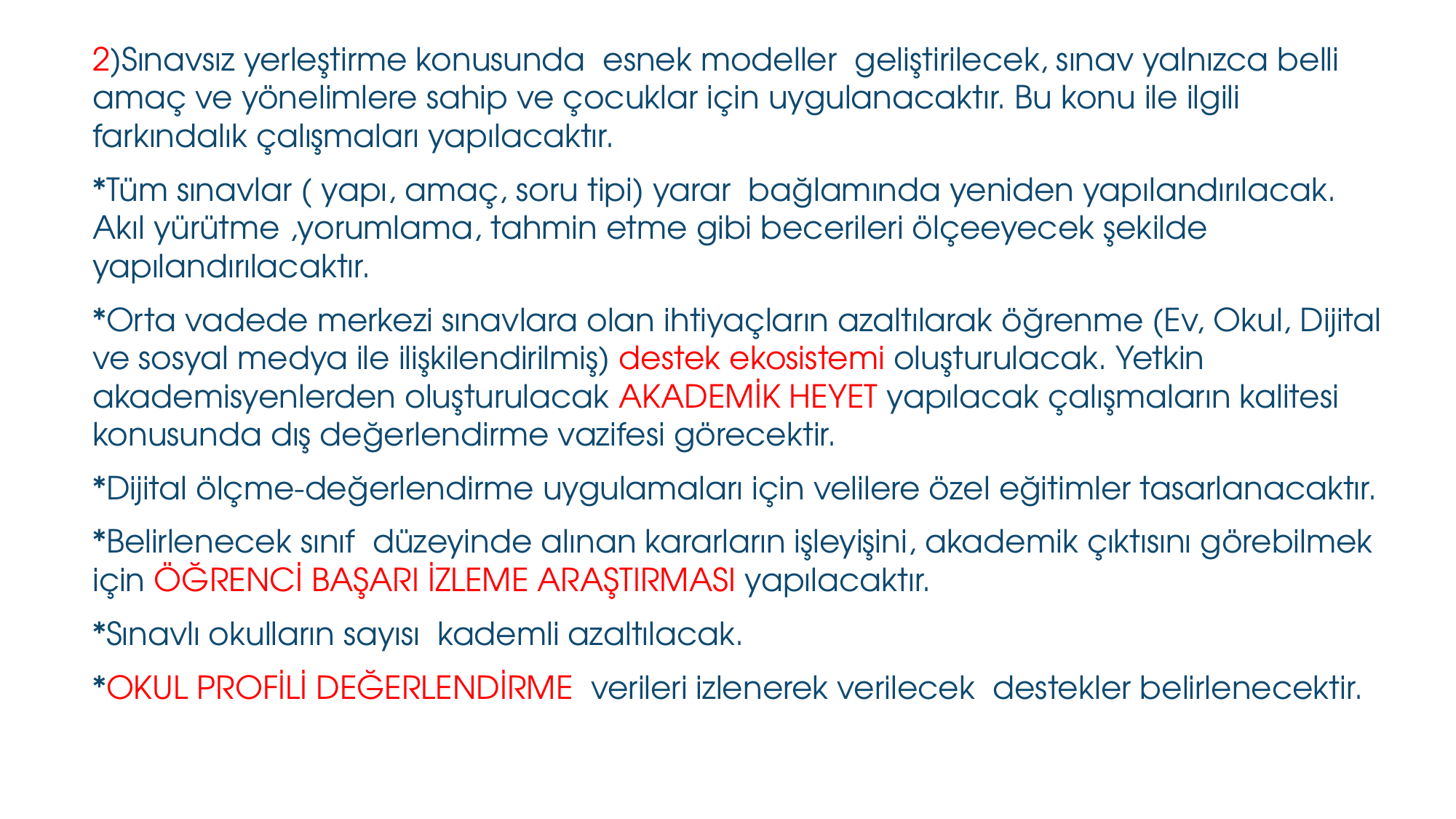

2)Sınavsız yerleştirme konusunda  esnek modeller  geliştirilecek, sınav yalnızca belli amaç ve yönelimlere sahip ve çocuklar için uygulanacaktır. Bu konu ile ilgili farkındalık çalışmaları yapılacaktır.
*Tüm sınavlar ( yapı, amaç, soru tipi) yarar  bağlamında yeniden yapılandırılacak.       Akıl yürütme ,yorumlama, tahmin etme gibi becerileri ölçeeyecek şekilde yapılandırılacaktır.
*Orta vadede merkezi sınavlara olan ihtiyaçların azaltılarak öğrenme (Ev, Okul, Dijital ve sosyal medya ile ilişkilendirilmiş) destek ekosistemi oluşturulacak. Yetkin akademisyenlerden oluşturulacak AKADEMİK HEYET yapılacak çalışmaların kalitesi konusunda dış değerlendirme vazifesi görecektir.
*Dijital ölçme-değerlendirme uygulamaları için velilere özel eğitimler tasarlanacaktır.
*Belirlenecek sınıf  düzeyinde alınan kararların işleyişini, akademik çıktısını görebilmek için ÖĞRENCİ BAŞARI İZLEME ARAŞTIRMASI yapılacaktır.
*Sınavlı okulların sayısı  kademli azaltılacak.
*OKUL PROFİLİ DEĞERLENDİRME  verileri izlenerek verilecek  destekler belirlenecektir.